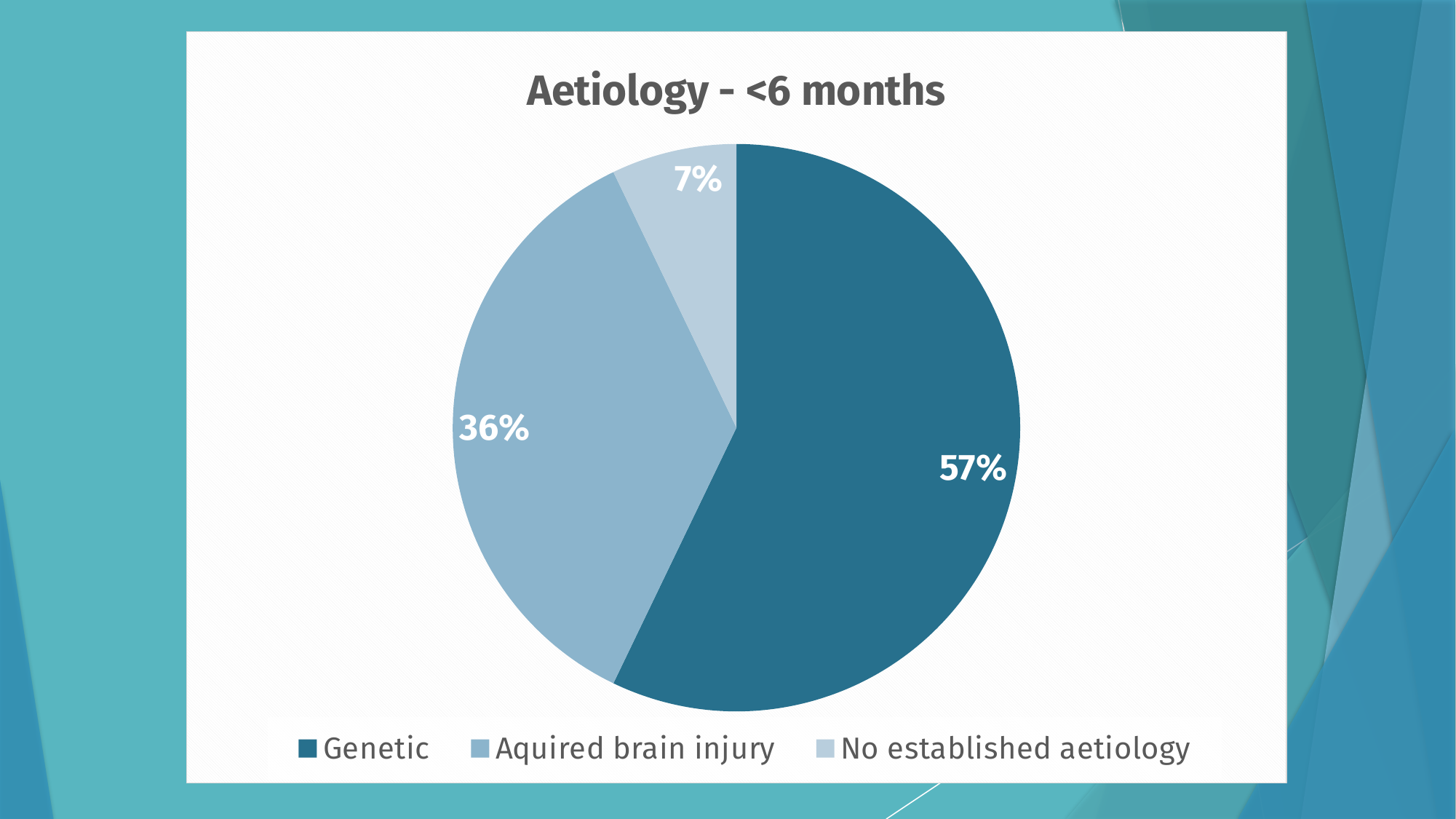

### Chart:

| Category | Aetiology - <6 months |
|---|---|
| Genetic | 8.0 |
| Aquired brain injury | 5.0 |
| No established aetiology | 1.0 |